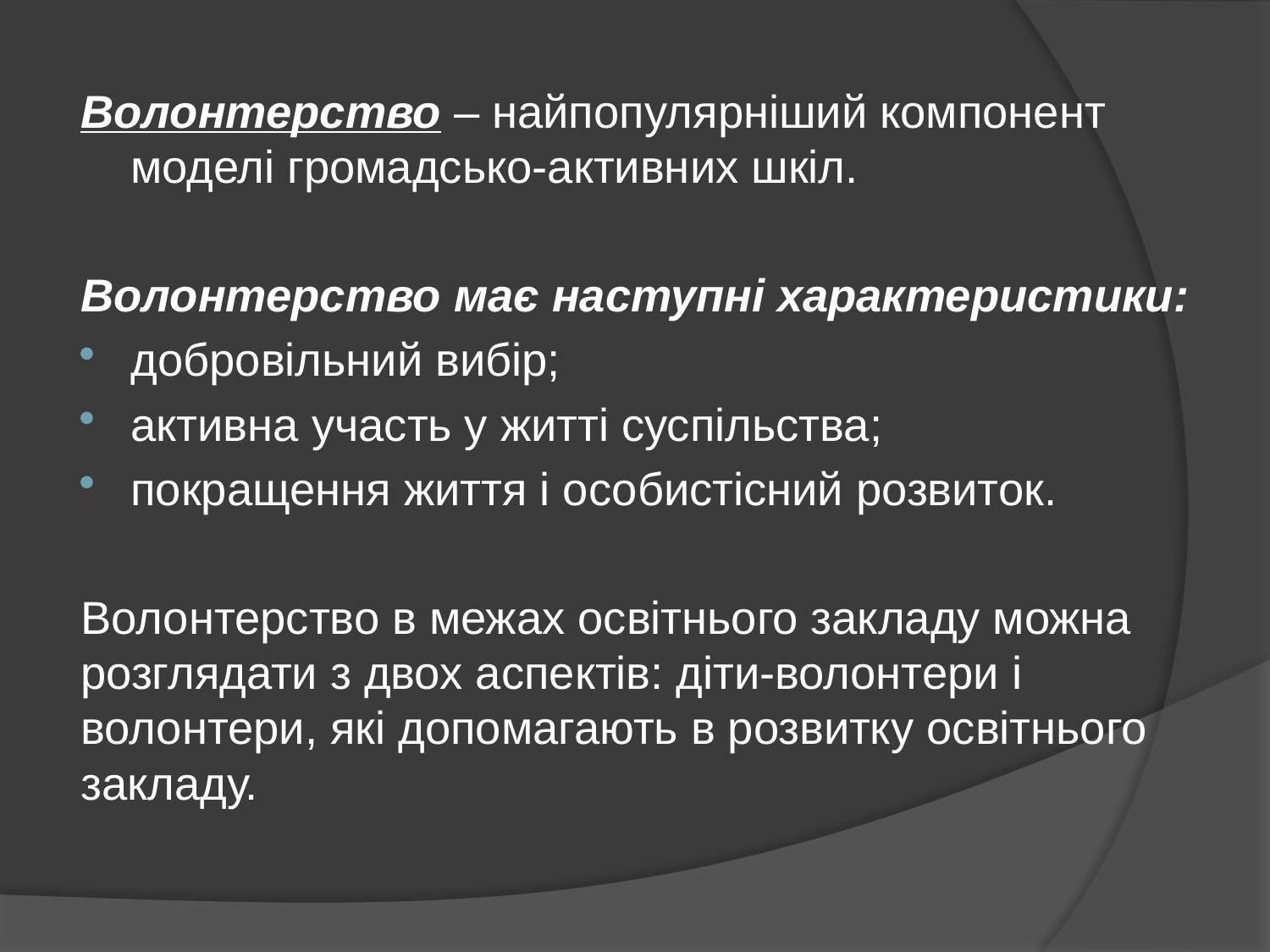

Волонтерство – найпопулярніший компонент моделі громадсько-активних шкіл.

Волонтерство має наступні характеристики:
добровільний вибір;
активна участь у житті суспільства;
покращення життя і особистісний розвиток.

Волонтерство в межах освітнього закладу можна розглядати з двох аспектів: діти-волонтери і волонтери, які допомагають в розвитку освітнього закладу.